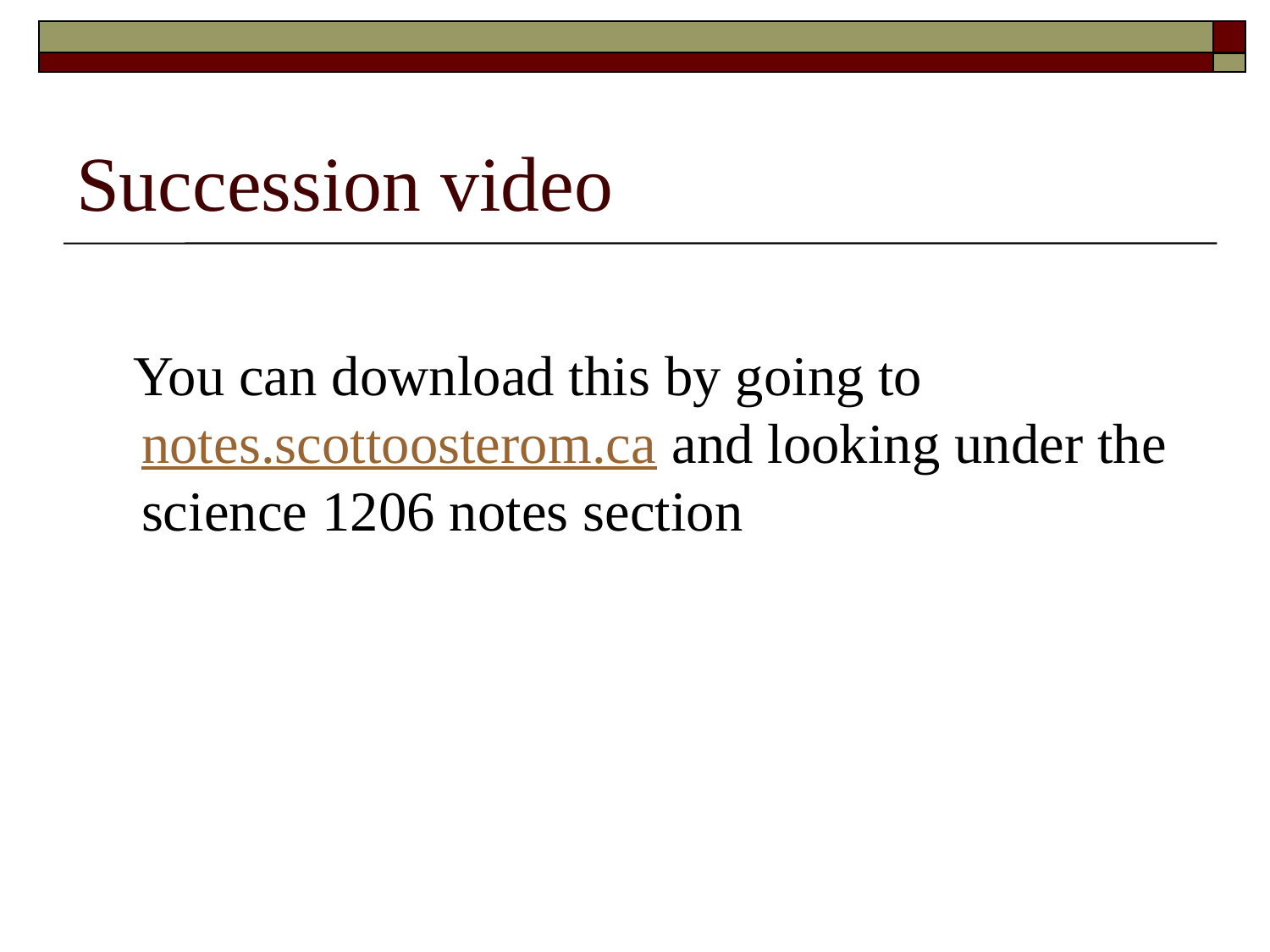

# Succession video

    You can download this by going to notes.scottoosterom.ca and looking under the science 1206 notes section